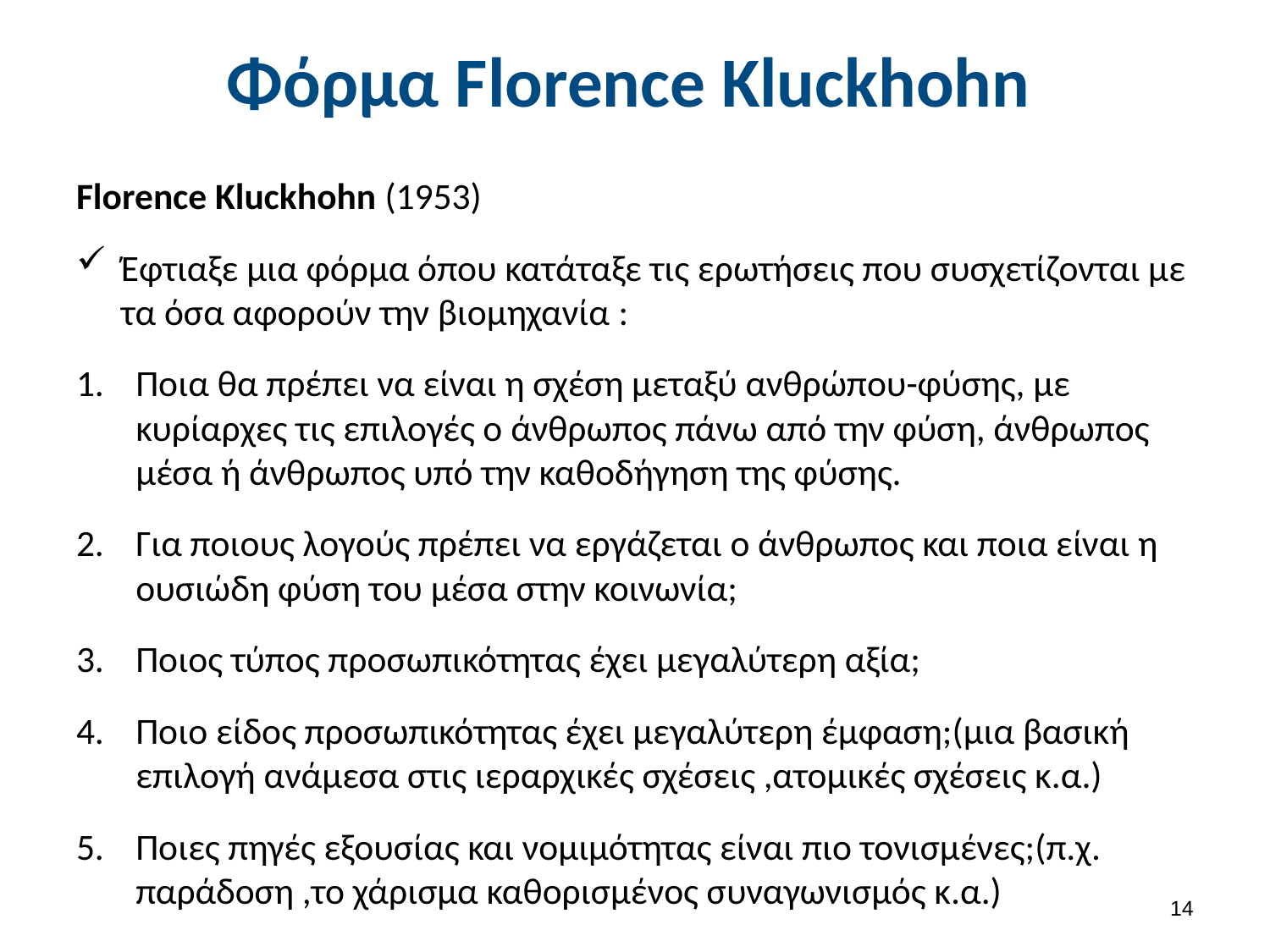

# Φόρμα Florence Kluckhohn
Florence Kluckhohn (1953)
Έφτιαξε μια φόρμα όπου κατάταξε τις ερωτήσεις που συσχετίζονται με τα όσα αφορούν την βιομηχανία :
Ποια θα πρέπει να είναι η σχέση μεταξύ ανθρώπου-φύσης, με κυρίαρχες τις επιλογές ο άνθρωπος πάνω από την φύση, άνθρωπος μέσα ή άνθρωπος υπό την καθοδήγηση της φύσης.
Για ποιους λογούς πρέπει να εργάζεται ο άνθρωπος και ποια είναι η ουσιώδη φύση του μέσα στην κοινωνία;
Ποιος τύπος προσωπικότητας έχει μεγαλύτερη αξία;
Ποιο είδος προσωπικότητας έχει μεγαλύτερη έμφαση;(μια βασική επιλογή ανάμεσα στις ιεραρχικές σχέσεις ,ατομικές σχέσεις κ.α.)
Ποιες πηγές εξουσίας και νομιμότητας είναι πιο τονισμένες;(π.χ. παράδοση ,το χάρισμα καθορισμένος συναγωνισμός κ.α.)
14